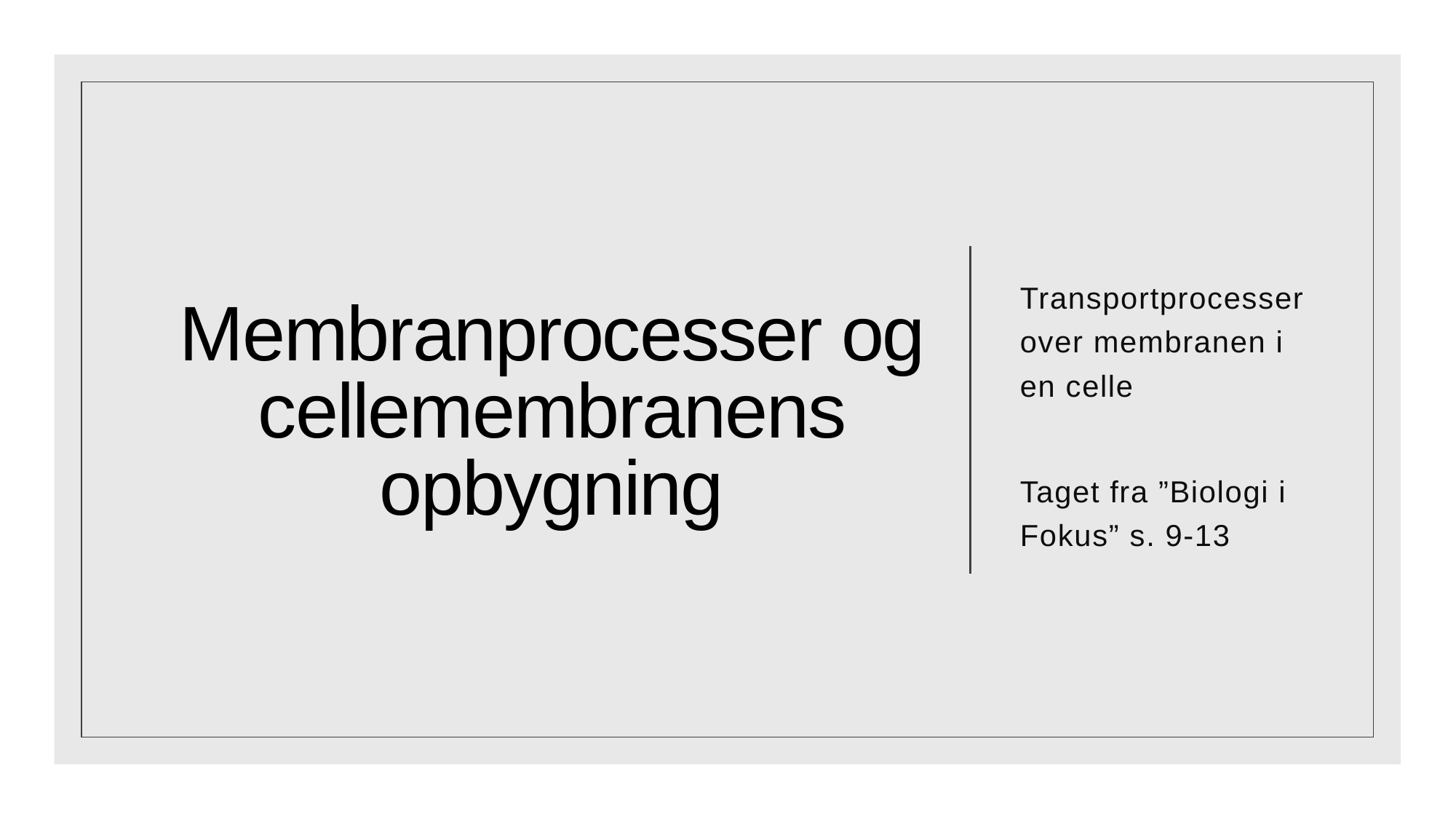

# Membranprocesser og cellemembranens opbygning
Transportprocesser over membranen i en celle

Taget fra ”Biologi i Fokus” s. 9-13